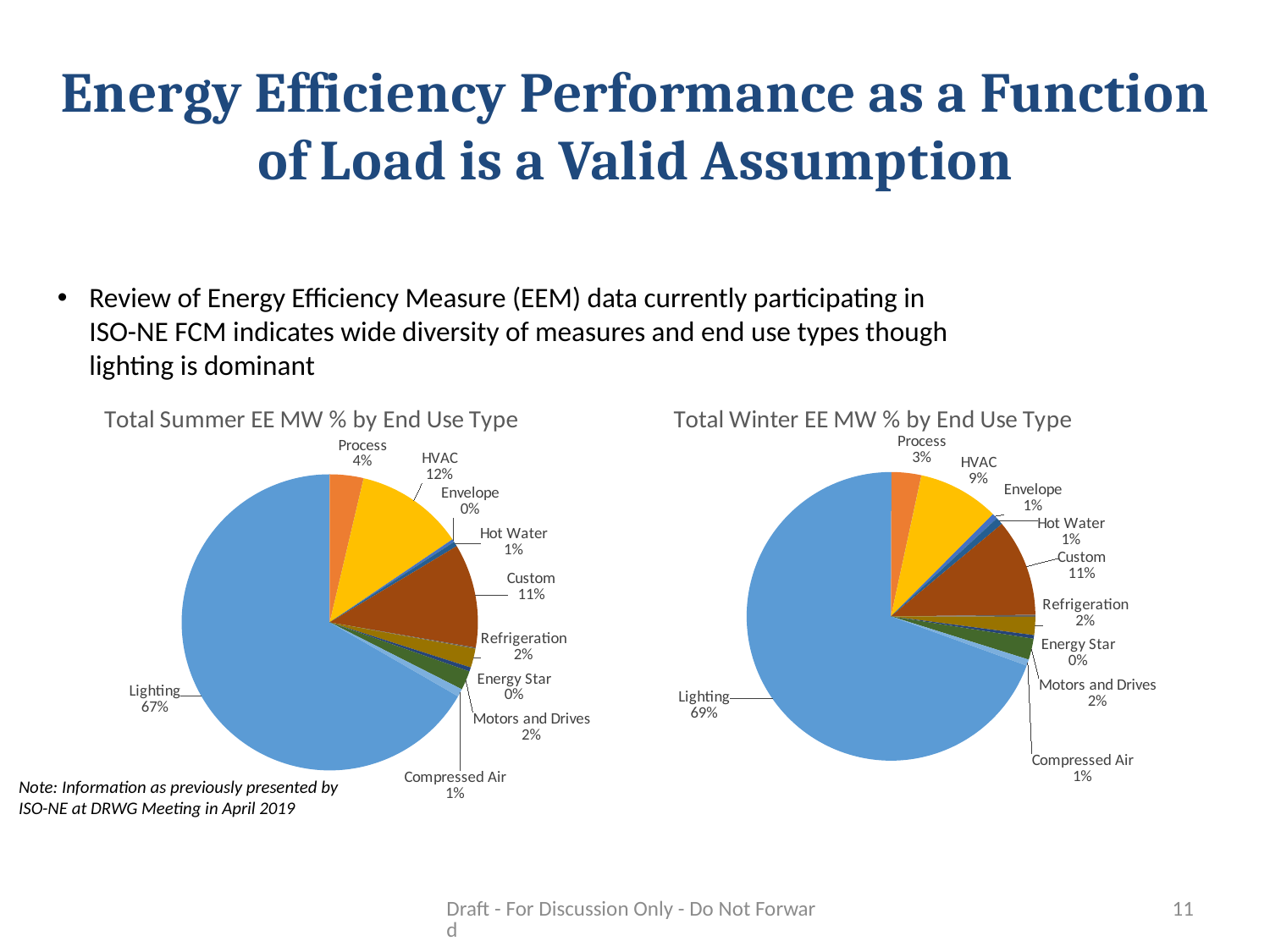

# Energy Efficiency Performance as a Function of Load is a Valid Assumption
Review of Energy Efficiency Measure (EEM) data currently participating in ISO-NE FCM indicates wide diversity of measures and end use types though lighting is dominant

### Chart: Total Winter EE MW % by End Use Type

| Category | Total % |
|---|---|
| Lighting | 0.6949819340406498 |
| Process | 0.03327691404151561 |
| Behavoir | 9.114579792094347e-05 |
| HVAC | 0.09086583128506612 |
| Envelope | 0.00634831996268029 |
| Food Service | 2.7718460151791905e-05 |
| Hot Water | 0.00824608725712156 |
| Custom | 0.10890380495764707 |
| Energy Services | 0.0023045371202738423 |
| Refrigeration | 0.020258319536970656 |
| Energy Star | 0.004006980077435716 |
| Motors and Drives | 0.02362523990980983 |
| Compressed Air | 0.007063167552756696 |

### Chart: Total Summer EE MW % by End Use Type

| Category | Total % |
|---|---|
| Lighting | 0.6494879189701096 |
| Process | 0.03581547162822895 |
| Behavoir | 6.707266208164901e-05 |
| HVAC | 0.11543606006650828 |
| Envelope | 0.003153646783511817 |
| Food Service | 3.726649779305978e-05 |
| Hot Water | 0.005183931442482099 |
| Custom | 0.1105414116124209 |
| Energy Services | 0.0011619309900420237 |
| Refrigeration | 0.020226060555994775 |
| Energy Star | 0.004403066644777365 |
| Motors and Drives | 0.020319171145287255 |
| Compressed Air | 0.008380548383699438 |
Note: Information as previously presented by ISO-NE at DRWG Meeting in April 2019
Draft - For Discussion Only - Do Not Forward
11